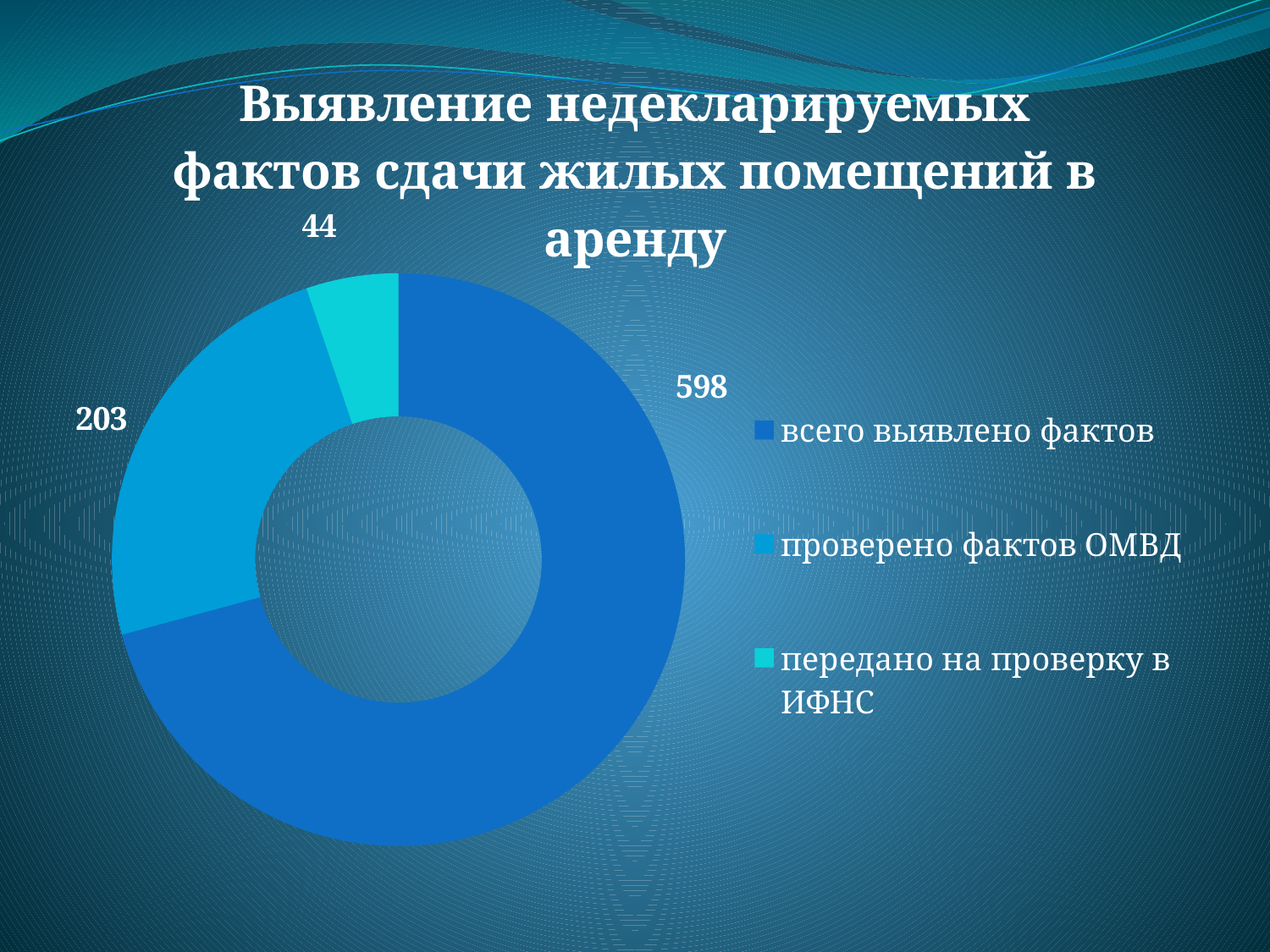

### Chart: Выявление недекларируемых фактов сдачи жилых помещений в аренду

| Category | Выявление недекларируемых фактов сдачи жилых помещений в аренду количество |
|---|---|
| всего выявлено фактов | 598.0 |
| проверено фактов ОМВД | 203.0 |
| передано на проверку в ИФНС | 44.0 |